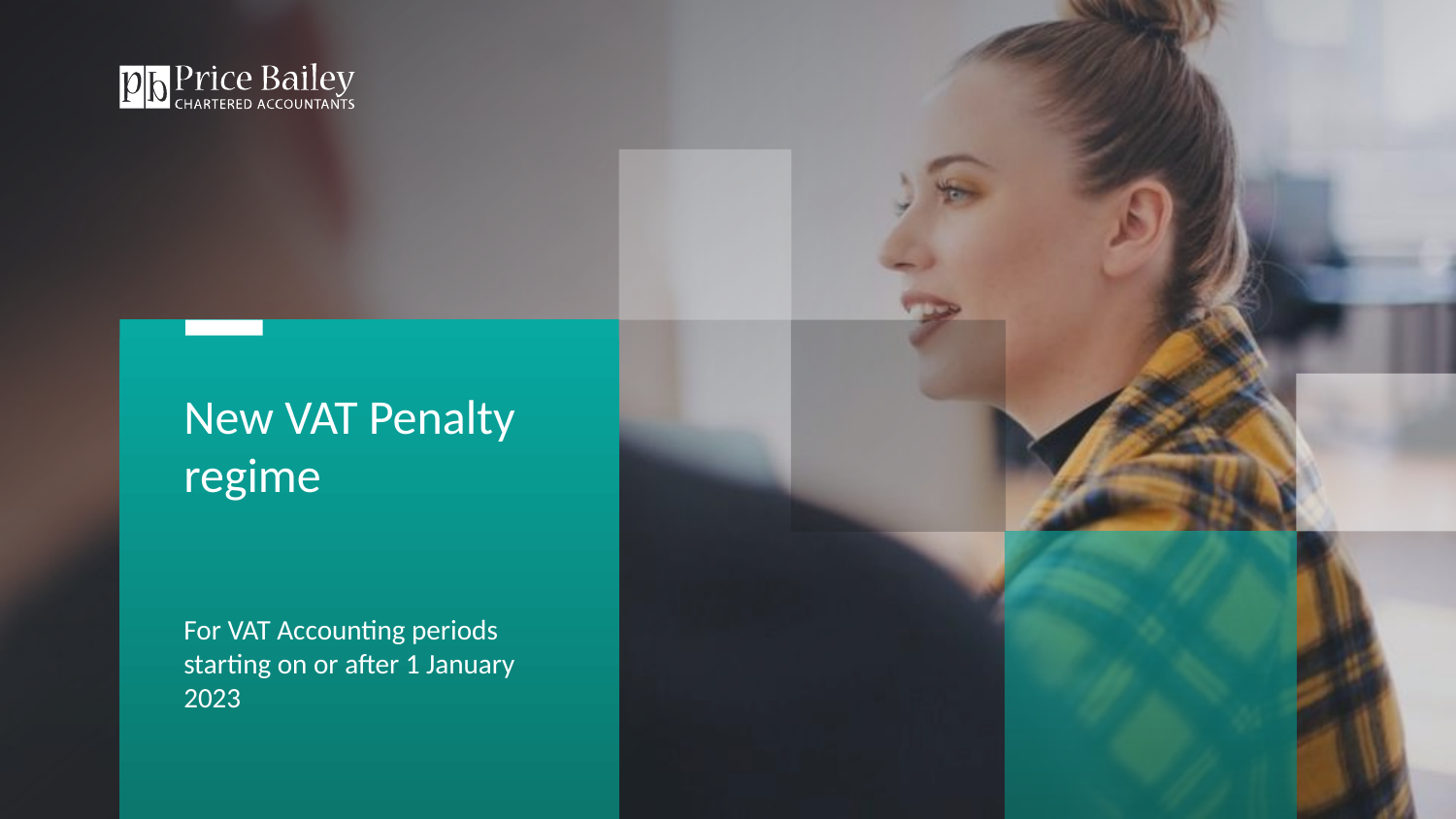

New VAT Penalty regime
For VAT Accounting periods starting on or after 1 January 2023